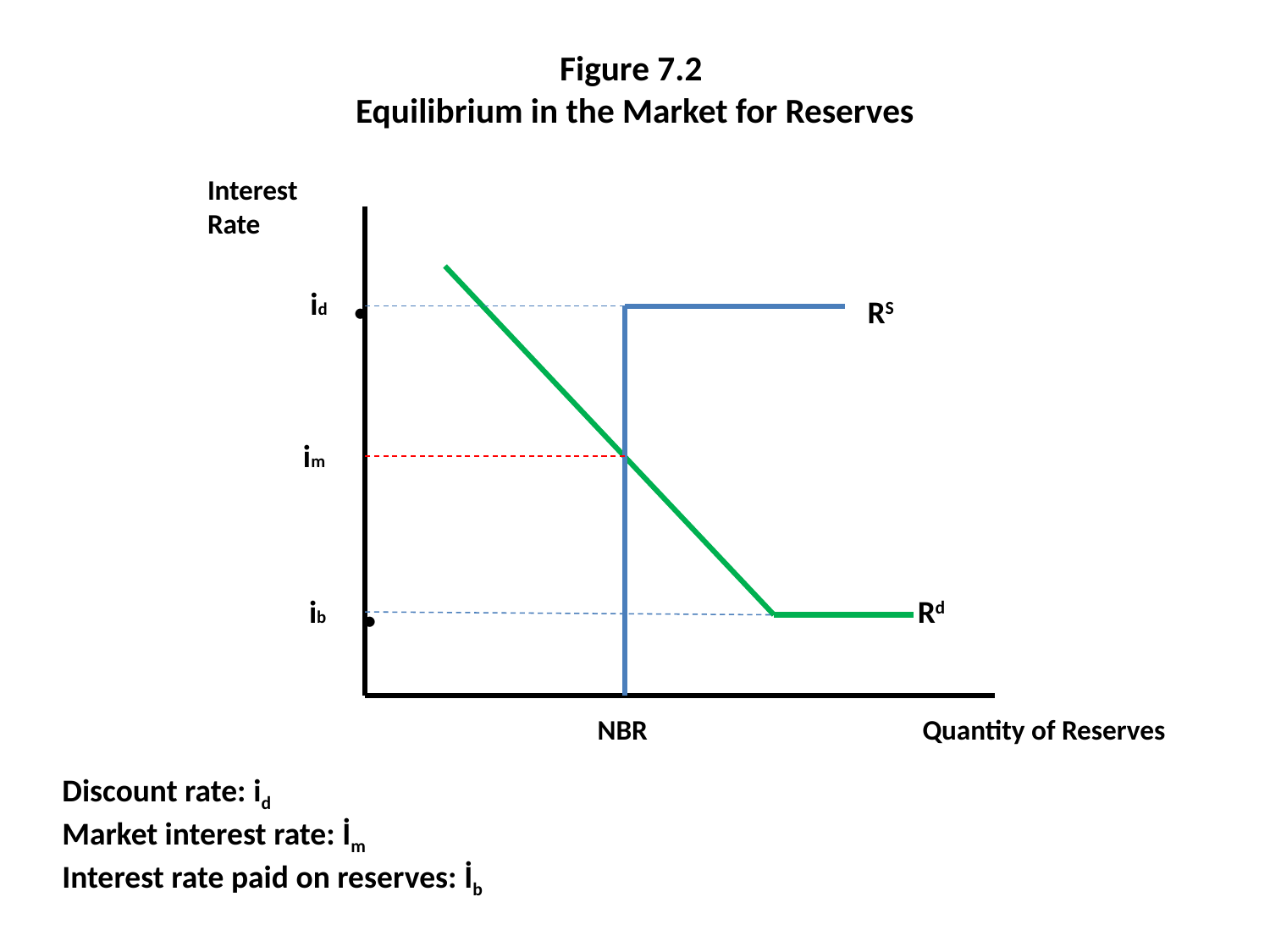

# Figure 7.2 Equilibrium in the Market for Reserves
Interest Rate
.
  id

 im
RS

.
   ib

Rd

NBR
Quantity of Reserves
Discount rate: id
Market interest rate: İm
Interest rate paid on reserves: İb